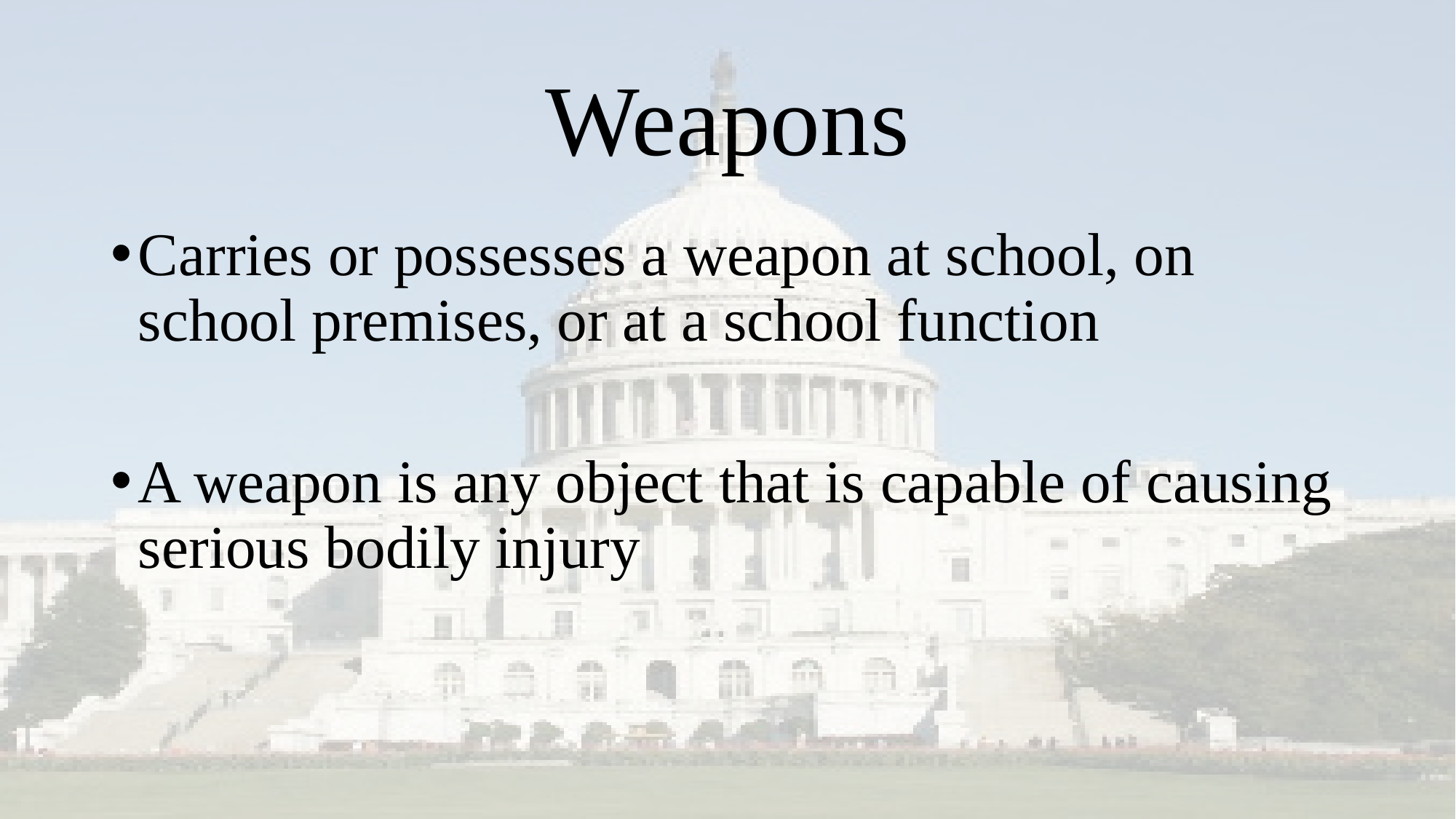

# Weapons
Carries or possesses a weapon at school, on school premises, or at a school function

A weapon is any object that is capable of causing serious bodily injury